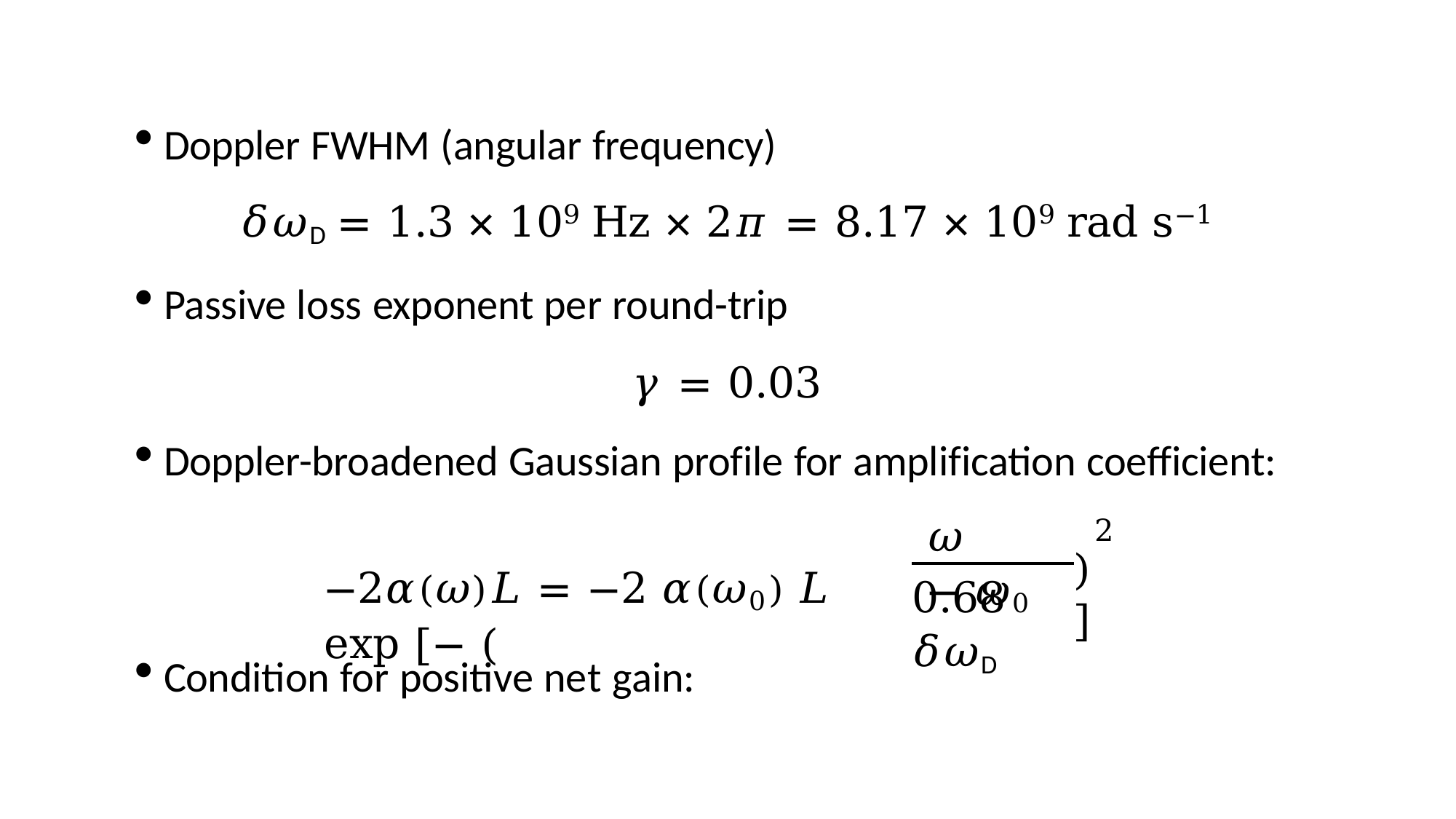

Doppler FWHM (angular frequency)
𝛿𝜔D  = 1.3 × 109 Hz × 2𝜋 = 8.17 × 109 rad s−1
Passive loss exponent per round-trip
𝛾 = 0.03
Doppler-broadened Gaussian profile for amplification coefficient:
2
𝜔 − 𝜔0
−2𝛼(𝜔)𝐿 = −2 𝛼(𝜔0) 𝐿 exp [− (
)	]

0.68 𝛿𝜔D
Condition for positive net gain: